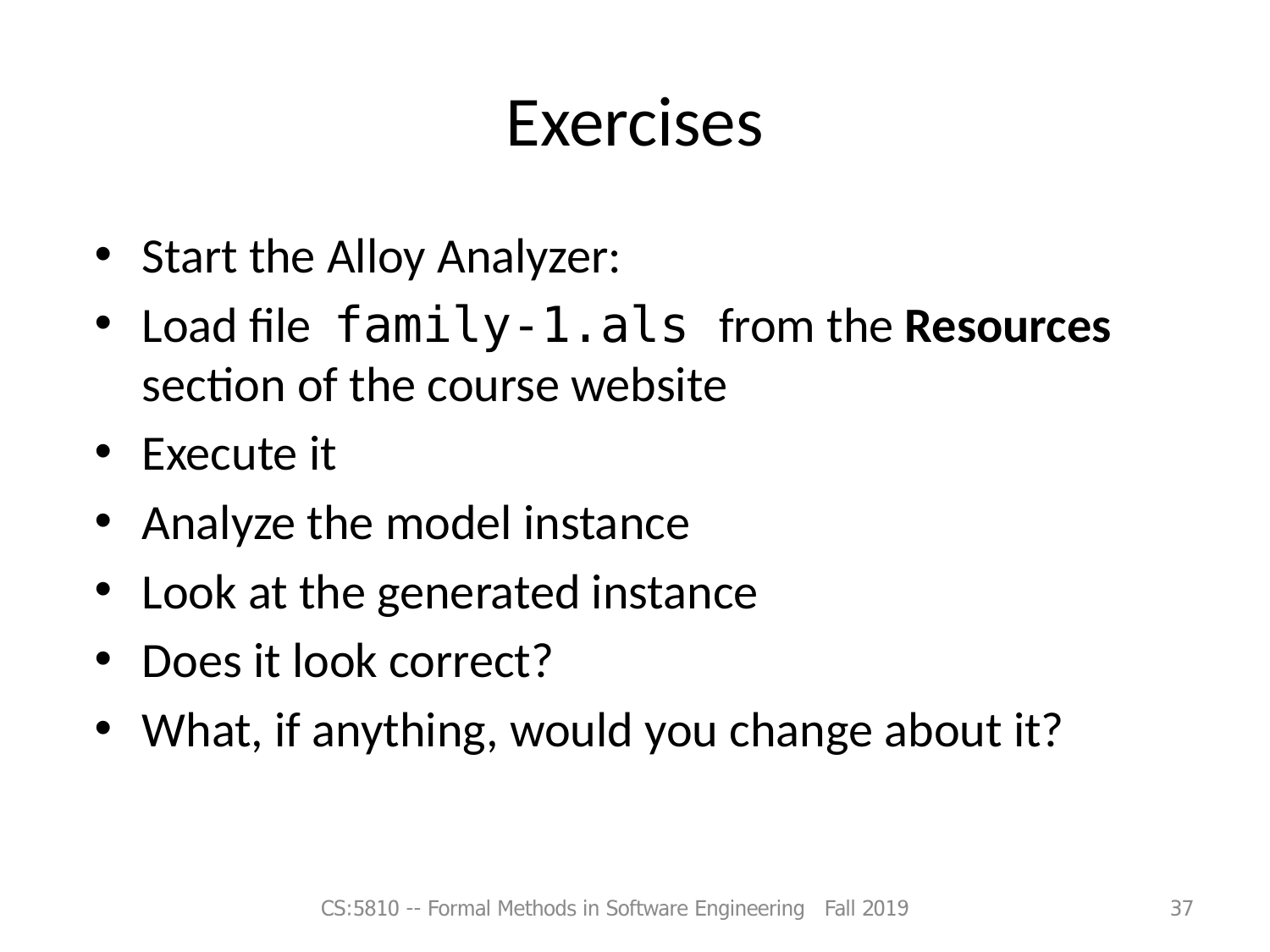

Exercises
Start the Alloy Analyzer:
Load file  family-1.als from the Resources section of the course website
Execute it
Analyze the model instance
Look at the generated instance
Does it look correct?
What, if anything, would you change about it?
CS:5810 -- Formal Methods in Software Engineering   Fall 2019
37